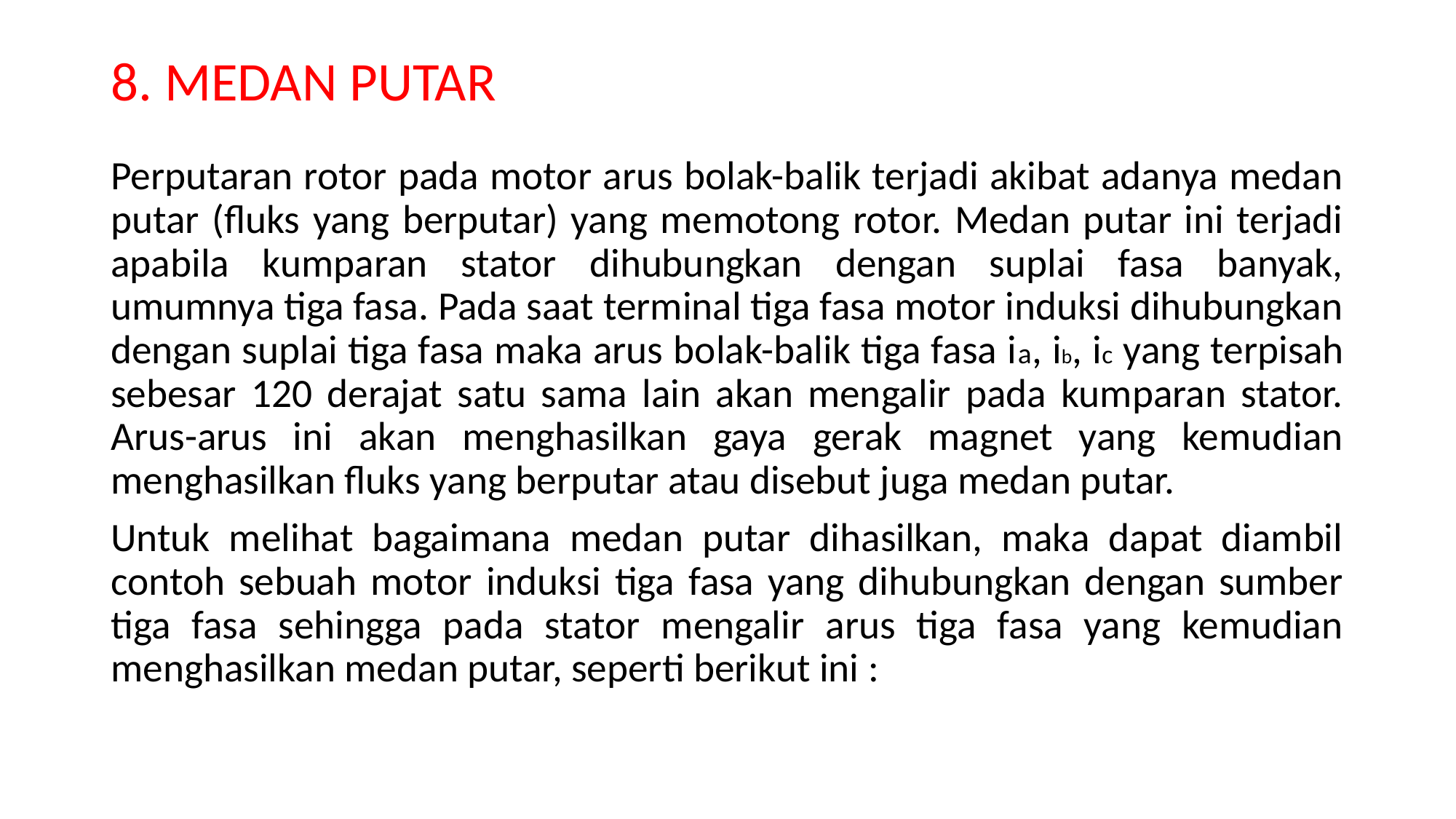

# 8. MEDAN PUTAR
Perputaran rotor pada motor arus bolak-balik terjadi akibat adanya medan putar (fluks yang berputar) yang memotong rotor. Medan putar ini terjadi apabila kumparan stator dihubungkan dengan suplai fasa banyak, umumnya tiga fasa. Pada saat terminal tiga fasa motor induksi dihubungkan dengan suplai tiga fasa maka arus bolak-balik tiga fasa ia, ib, ic yang terpisah sebesar 120 derajat satu sama lain akan mengalir pada kumparan stator. Arus-arus ini akan menghasilkan gaya gerak magnet yang kemudian menghasilkan fluks yang berputar atau disebut juga medan putar.
Untuk melihat bagaimana medan putar dihasilkan, maka dapat diambil contoh sebuah motor induksi tiga fasa yang dihubungkan dengan sumber tiga fasa sehingga pada stator mengalir arus tiga fasa yang kemudian menghasilkan medan putar, seperti berikut ini :